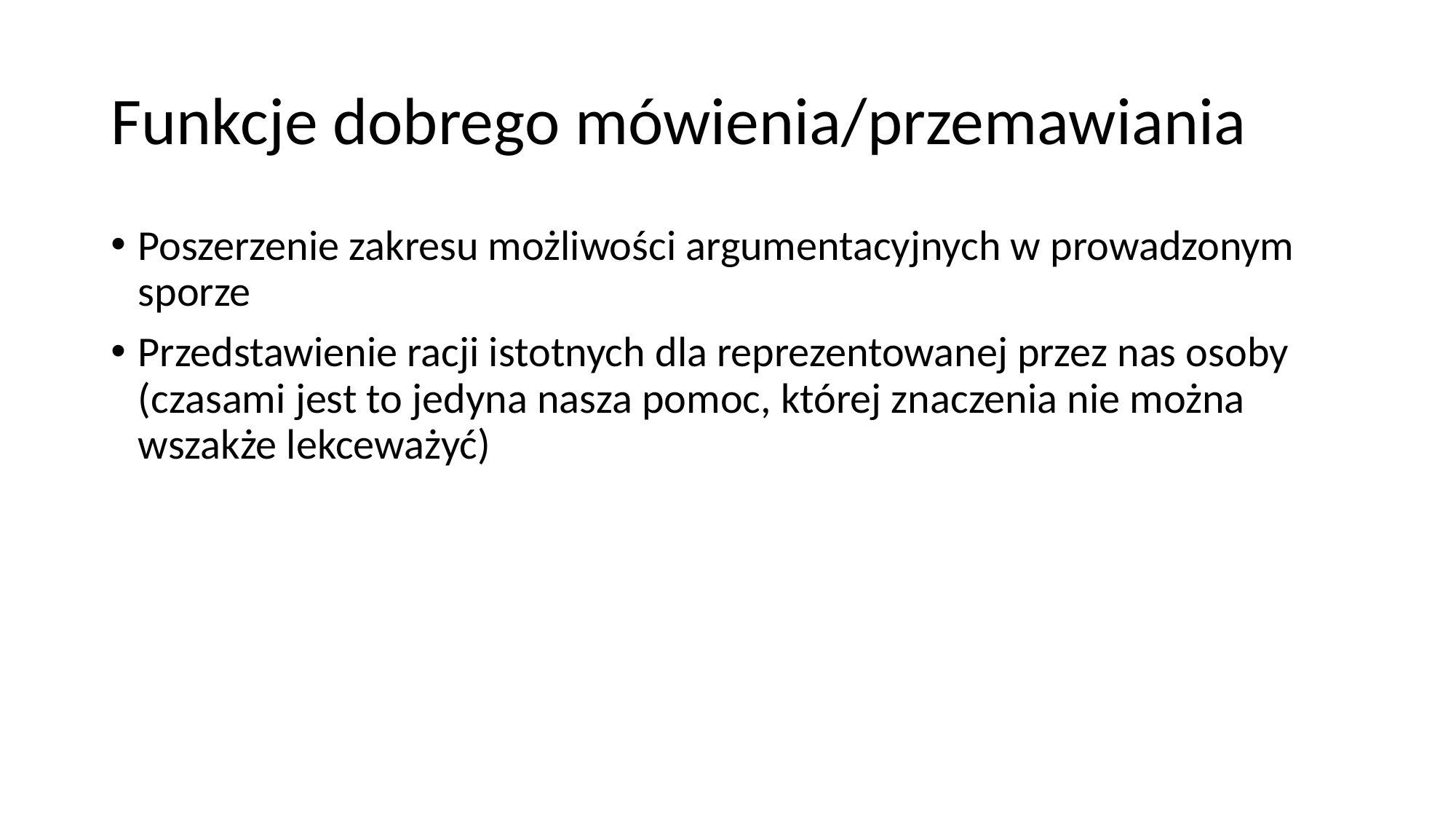

# Funkcje dobrego mówienia/przemawiania
Poszerzenie zakresu możliwości argumentacyjnych w prowadzonym sporze
Przedstawienie racji istotnych dla reprezentowanej przez nas osoby (czasami jest to jedyna nasza pomoc, której znaczenia nie można wszakże lekceważyć)